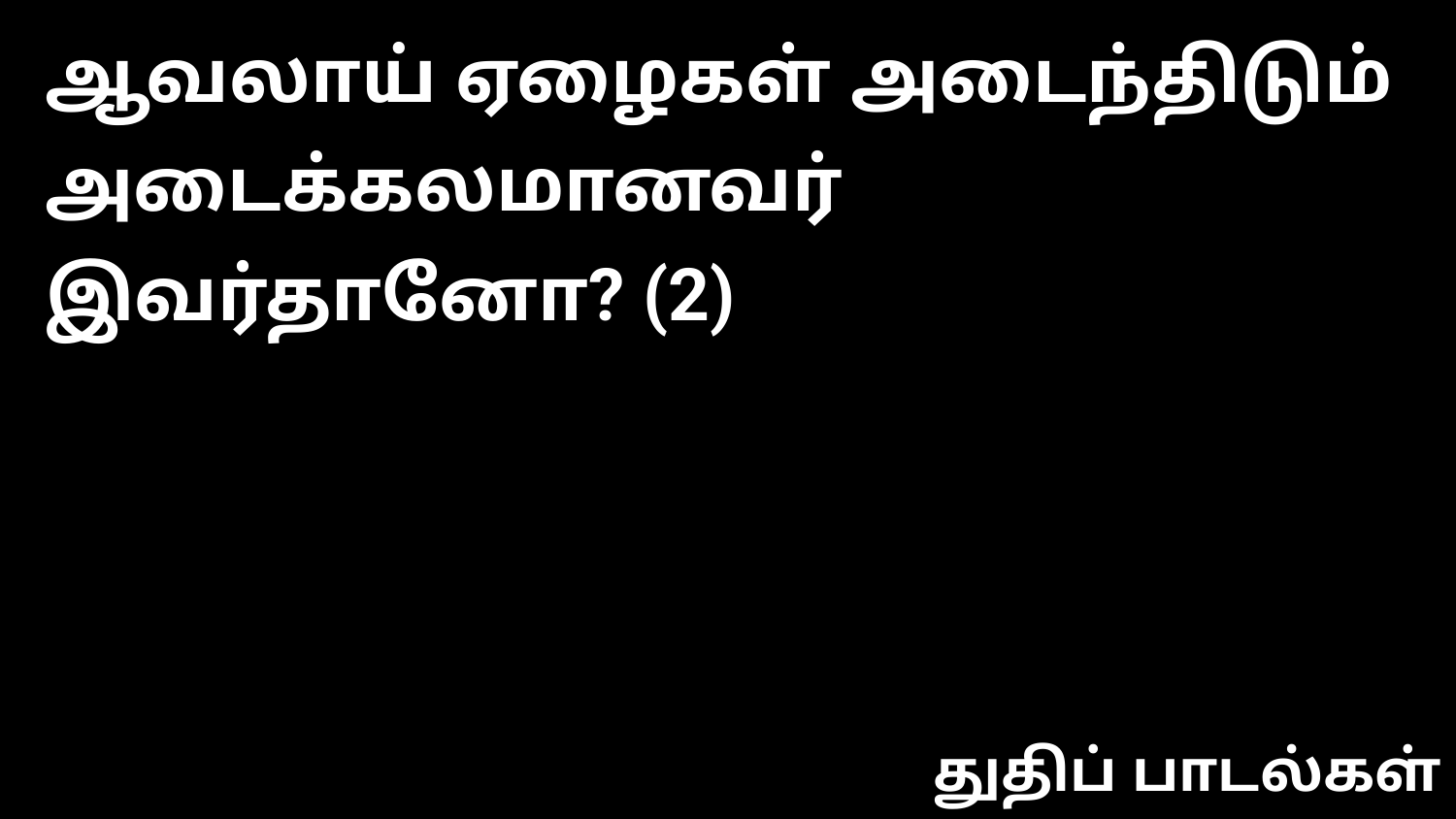

ஆவலாய் ஏழைகள் அடைந்திடும் அடைக்கலமானவர் இவர்தானோ? (2)
துதிப் பாடல்கள்